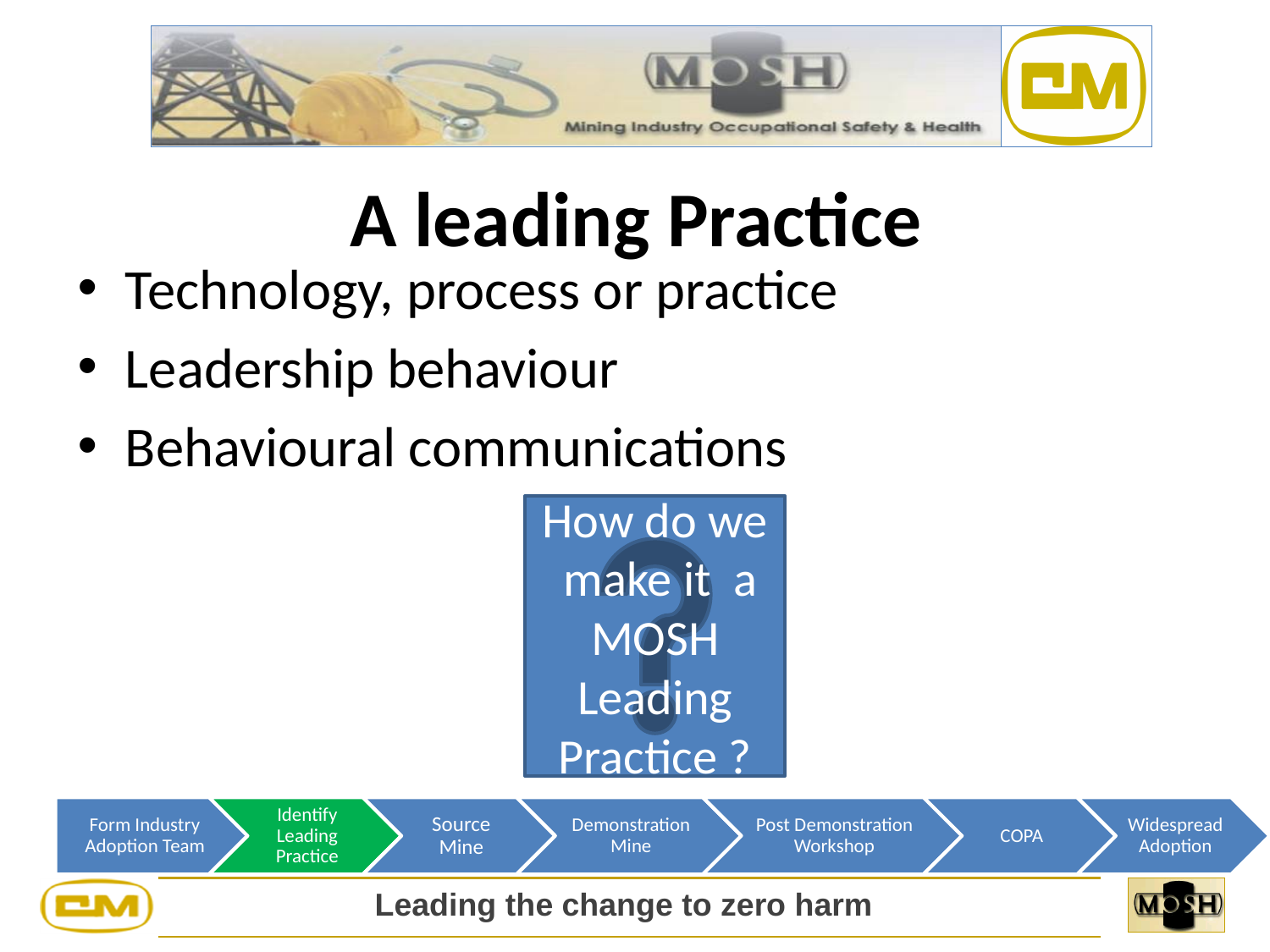

A leading Practice
Technology, process or practice
Leadership behaviour
Behavioural communications
How do we  make it  a MOSH Leading Practice ?
Form Industry Adoption Team
Identify Leading Practice
Source Mine
Demonstration Mine
Post Demonstration Workshop
COPA
Widespread Adoption